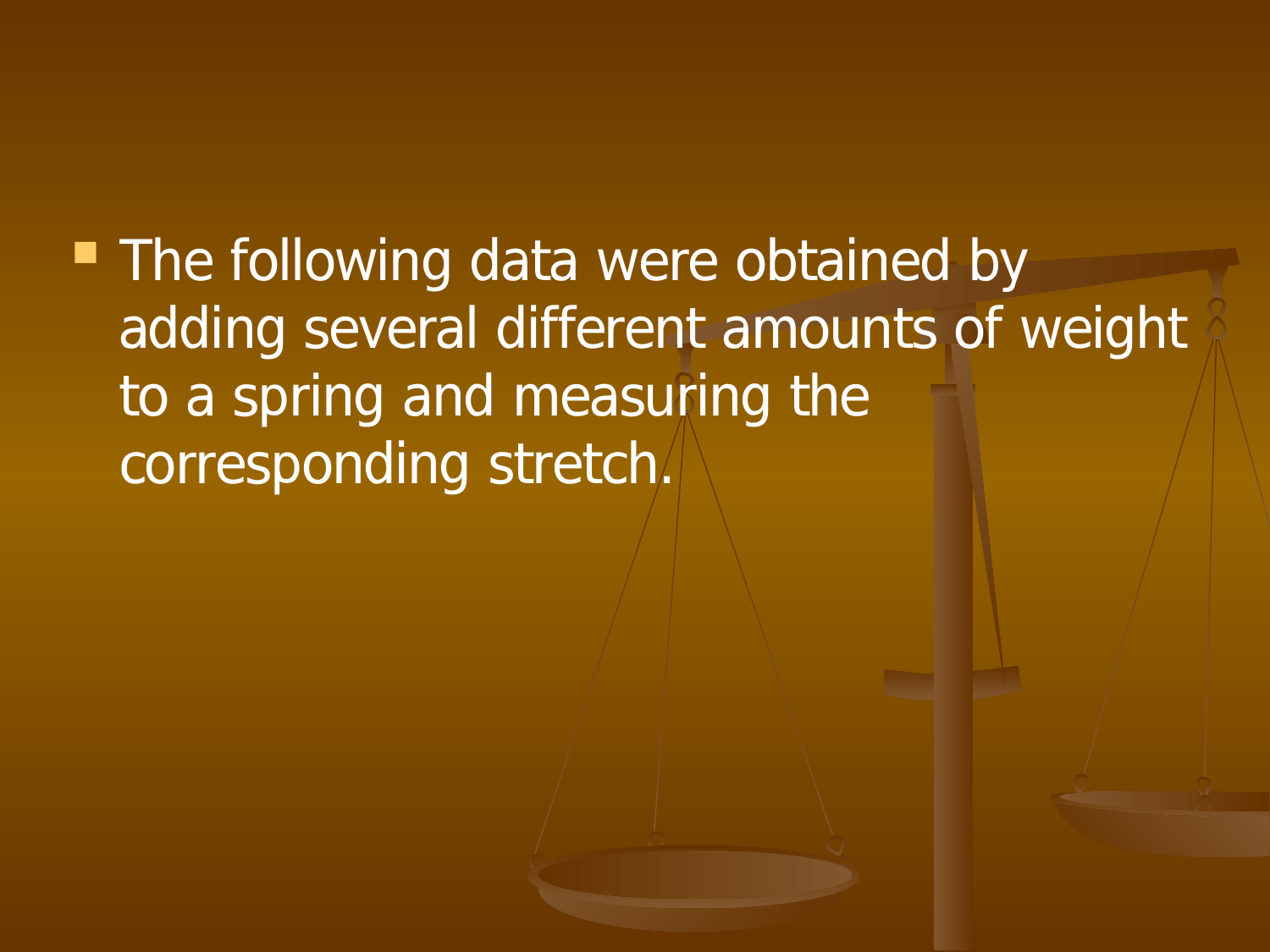

The following data were obtained by adding several different amounts of weight to a spring and measuring the corresponding stretch.